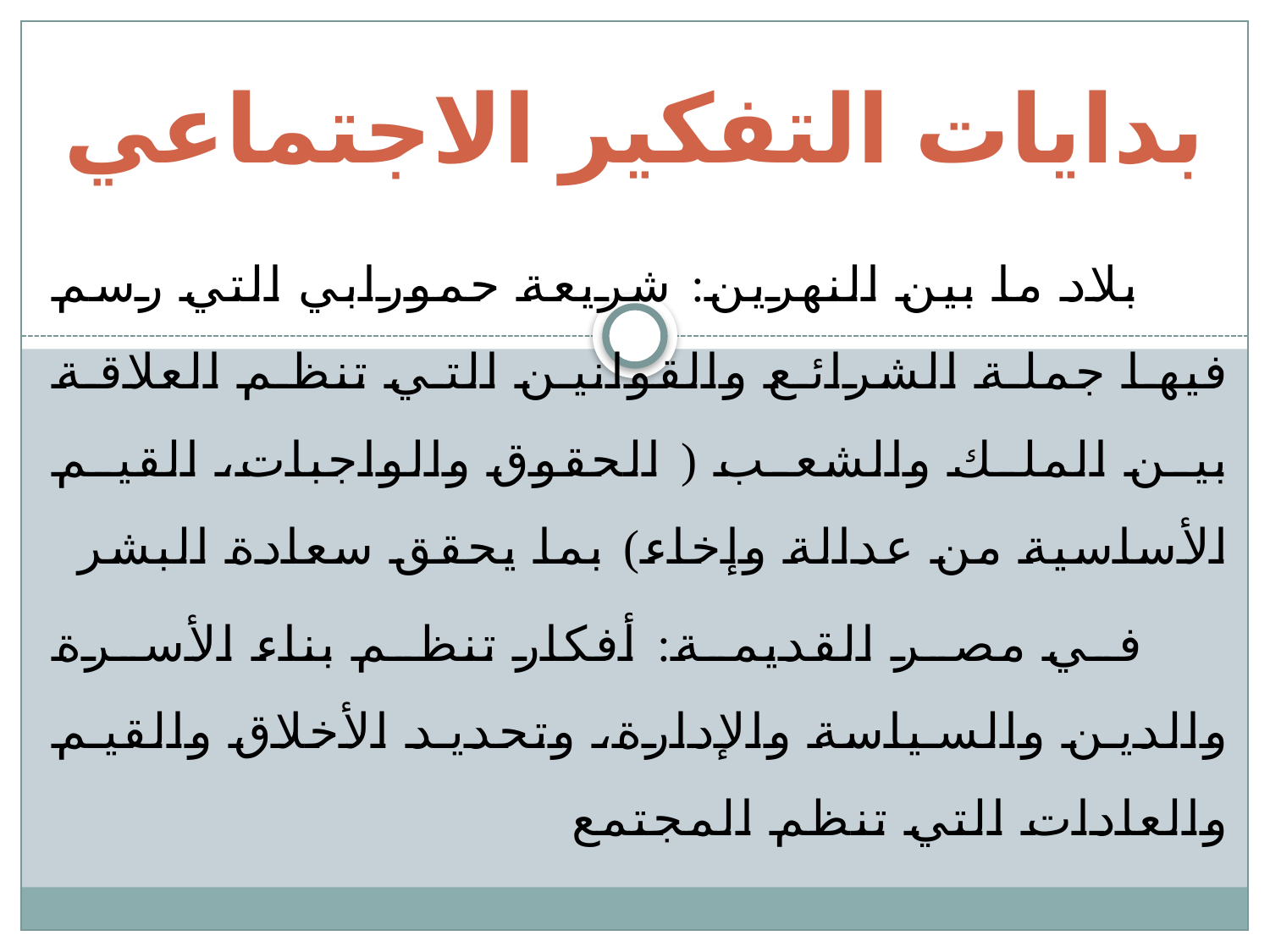

# بدايات التفكير الاجتماعي
بلاد ما بين النهرين: شريعة حمورابي التي رسم فيها جملة الشرائع والقوانين التي تنظم العلاقة بين الملك والشعب ( الحقوق والواجبات، القيم الأساسية من عدالة وإخاء) بما يحقق سعادة البشر
في مصر القديمة: أفكار تنظم بناء الأسرة والدين والسياسة والإدارة، وتحديد الأخلاق والقيم والعادات التي تنظم المجتمع